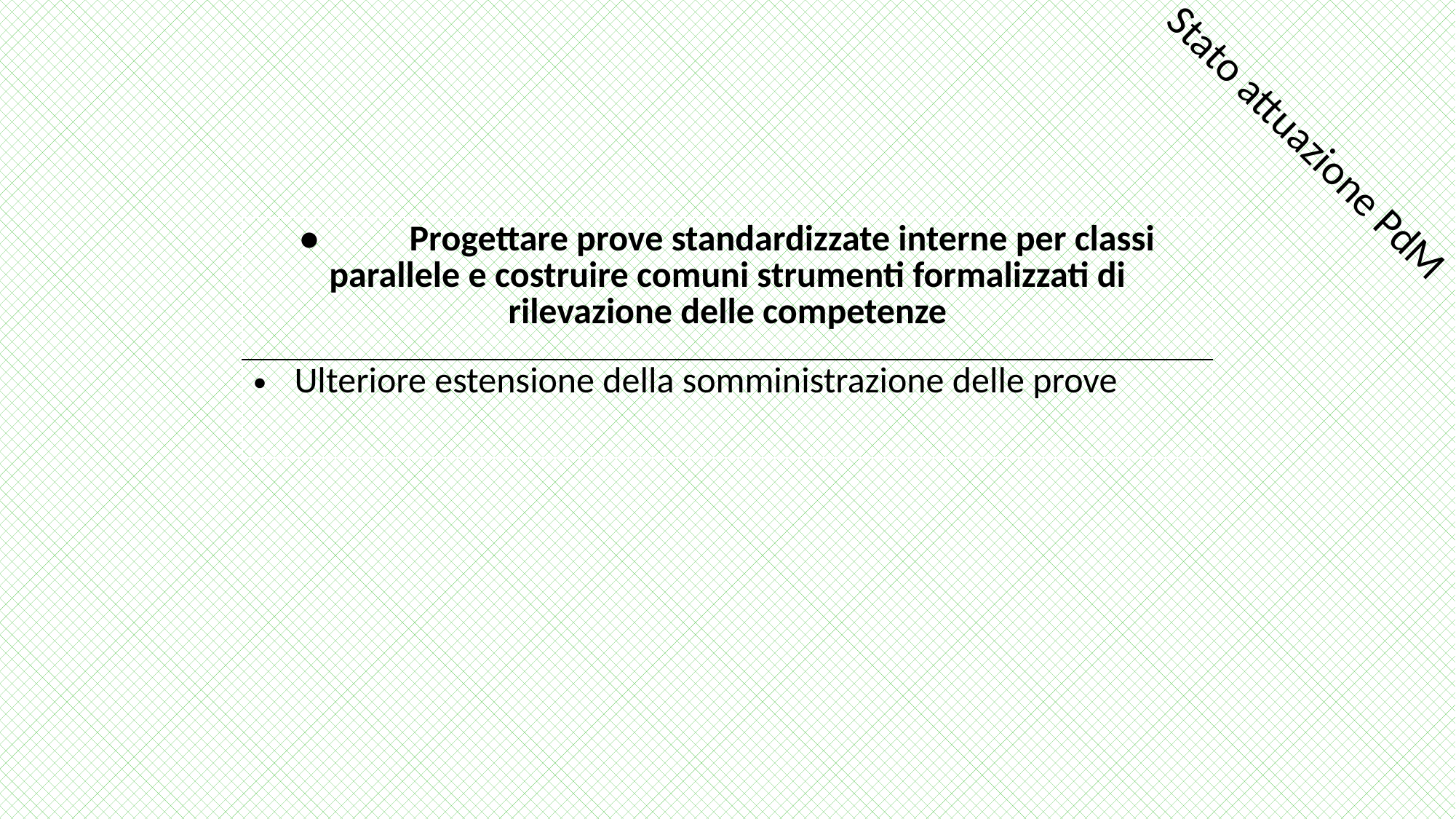

Stato attuazione PdM
| • Progettare prove standardizzate interne per classi parallele e costruire comuni strumenti formalizzati di rilevazione delle competenze |
| --- |
| Ulteriore estensione della somministrazione delle prove |